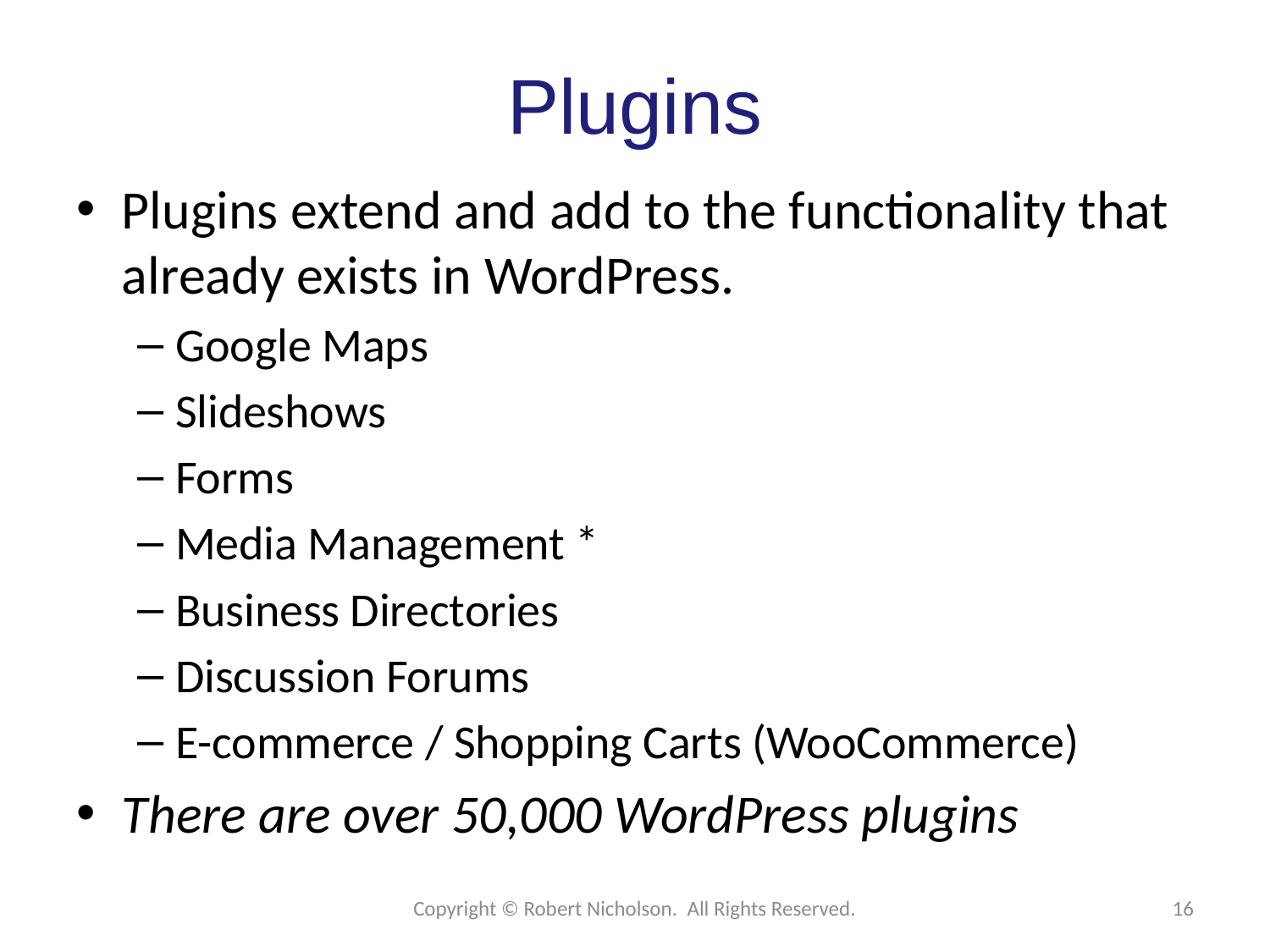

# Plugins
Plugins extend and add to the functionality that already exists in WordPress.
Google Maps
Slideshows
Forms
Media Management *
Business Directories
Discussion Forums
E-commerce / Shopping Carts (WooCommerce)
There are over 50,000 WordPress plugins

Copyright © Robert Nicholson.  All Rights Reserved.
16